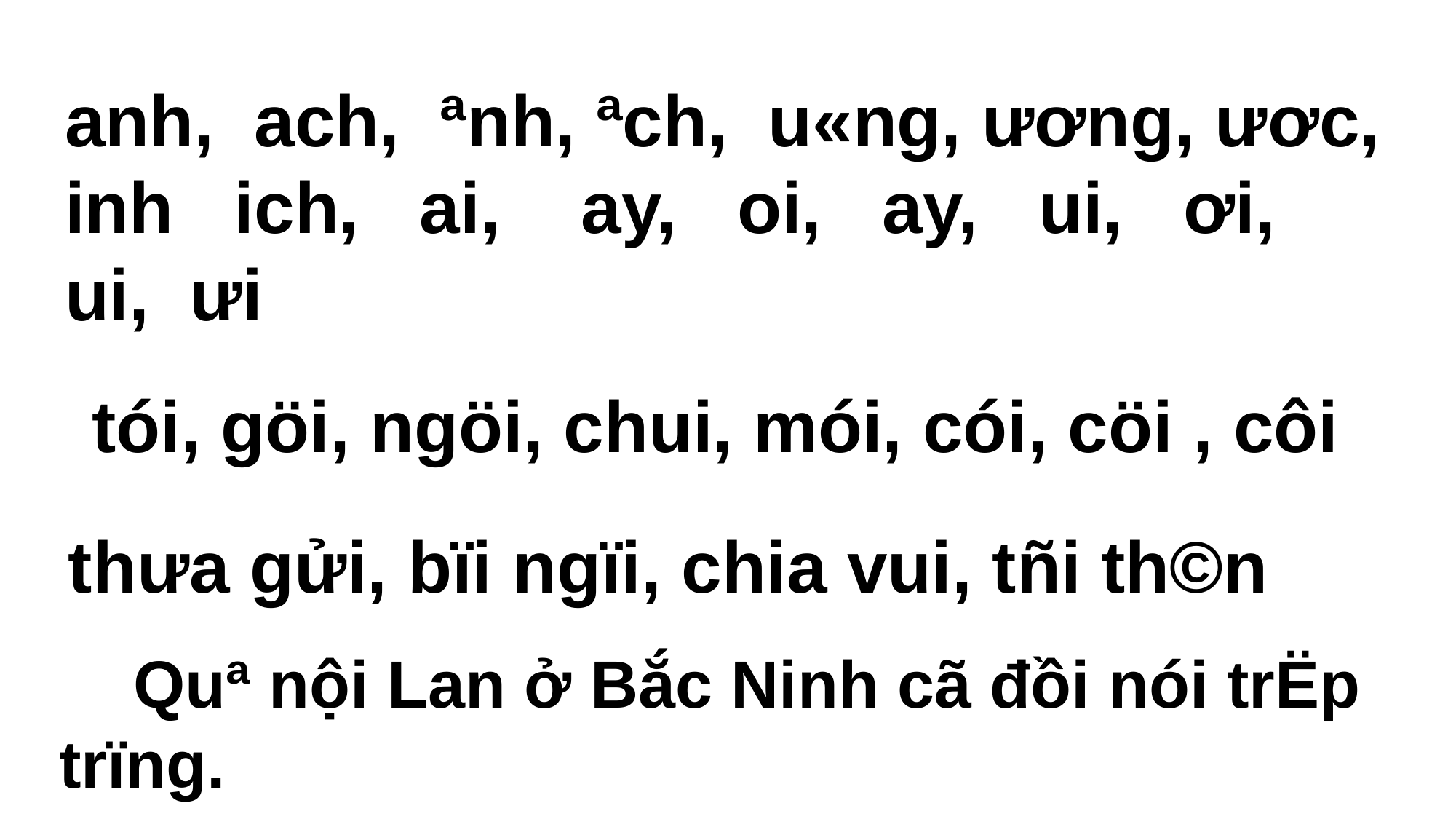

anh,  ach,  ªnh, ªch,  u«ng, ương, ươc, inh   ich,   ai,    ay,   oi,   ay,   ui,   ơi,  ui,  ưi
tói, göi, ngöi, chui, mói, cói, cöi , côi
thưa gửi, bïi ngïi, chia vui, tñi th©n
    Quª nội Lan ở Bắc Ninh cã đồi nói trËp   trïng.